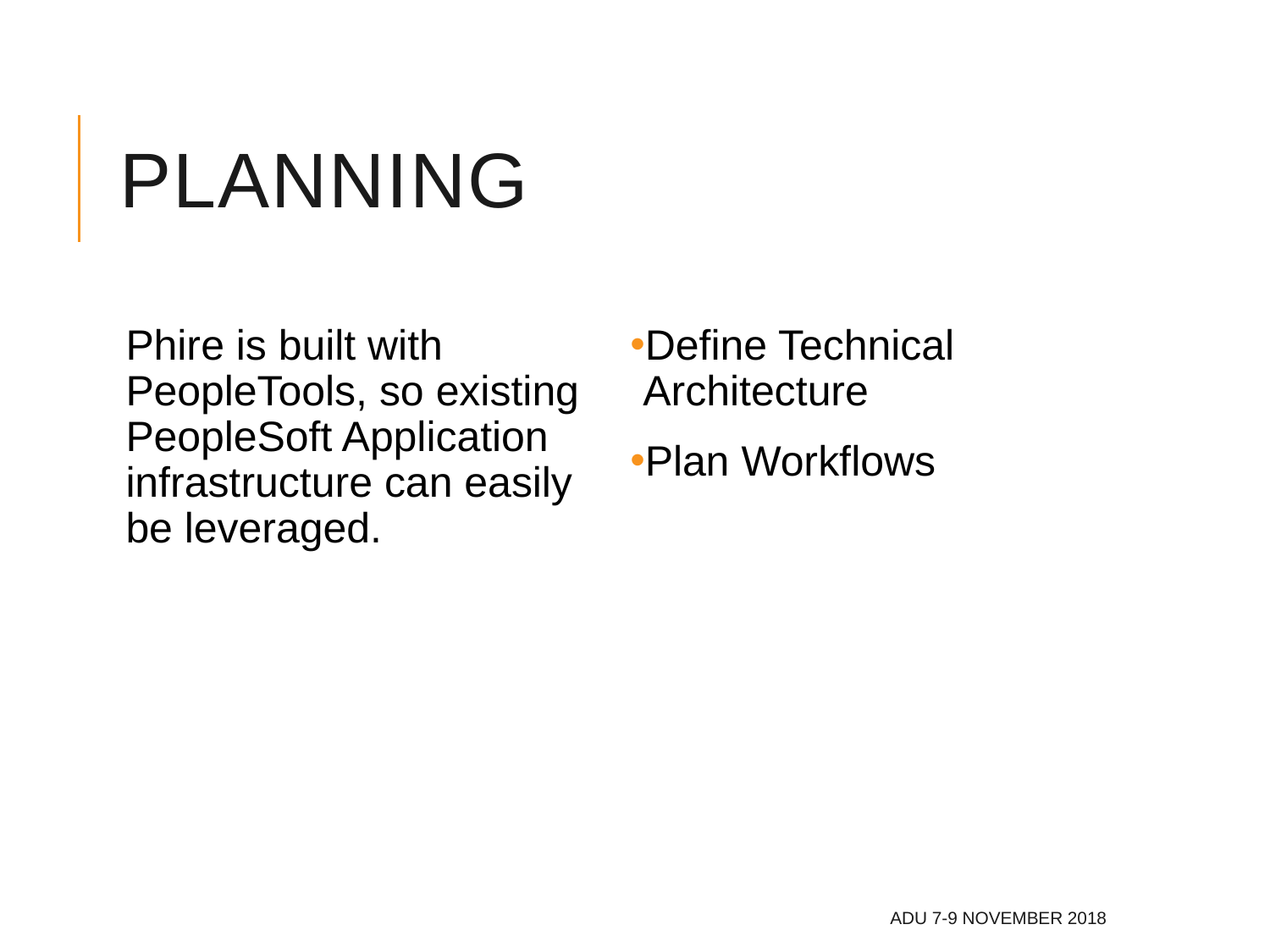

# Planning
Phire is built with PeopleTools, so existing PeopleSoft Application infrastructure can easily be leveraged.
Define Technical Architecture
Plan Workflows
ADU 7-9 November 2018